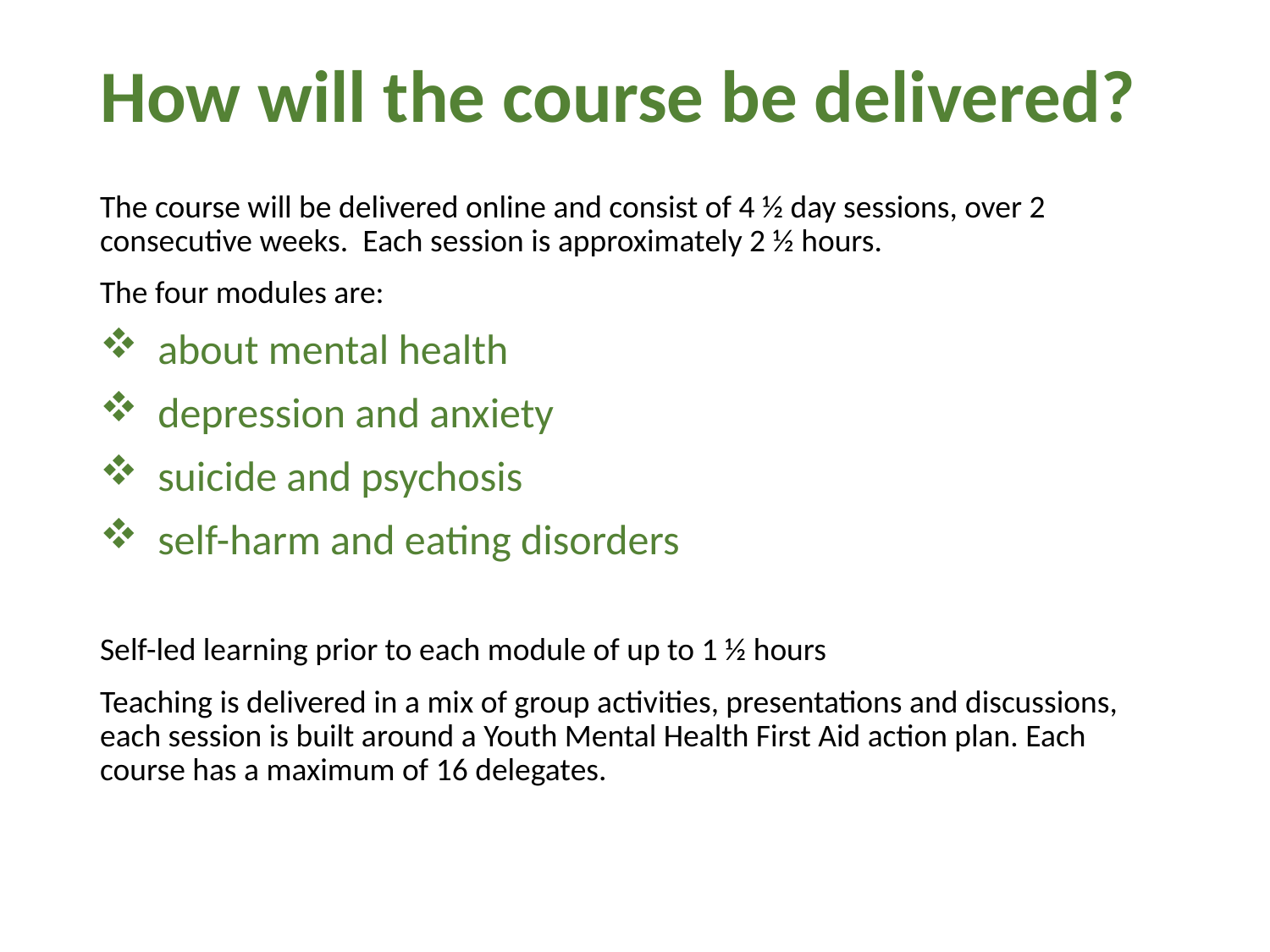

# How will the course be delivered?
The course will be delivered online and consist of 4 ½ day sessions, over 2 consecutive weeks.  Each session is approximately 2 ½ hours.
The four modules are:
  about mental health
  depression and anxiety
  suicide and psychosis
  self-harm and eating disorders

Self-led learning prior to each module of up to 1 ½ hours
Teaching is delivered in a mix of group activities, presentations and discussions, each session is built around a Youth Mental Health First Aid action plan. Each course has a maximum of 16 delegates.